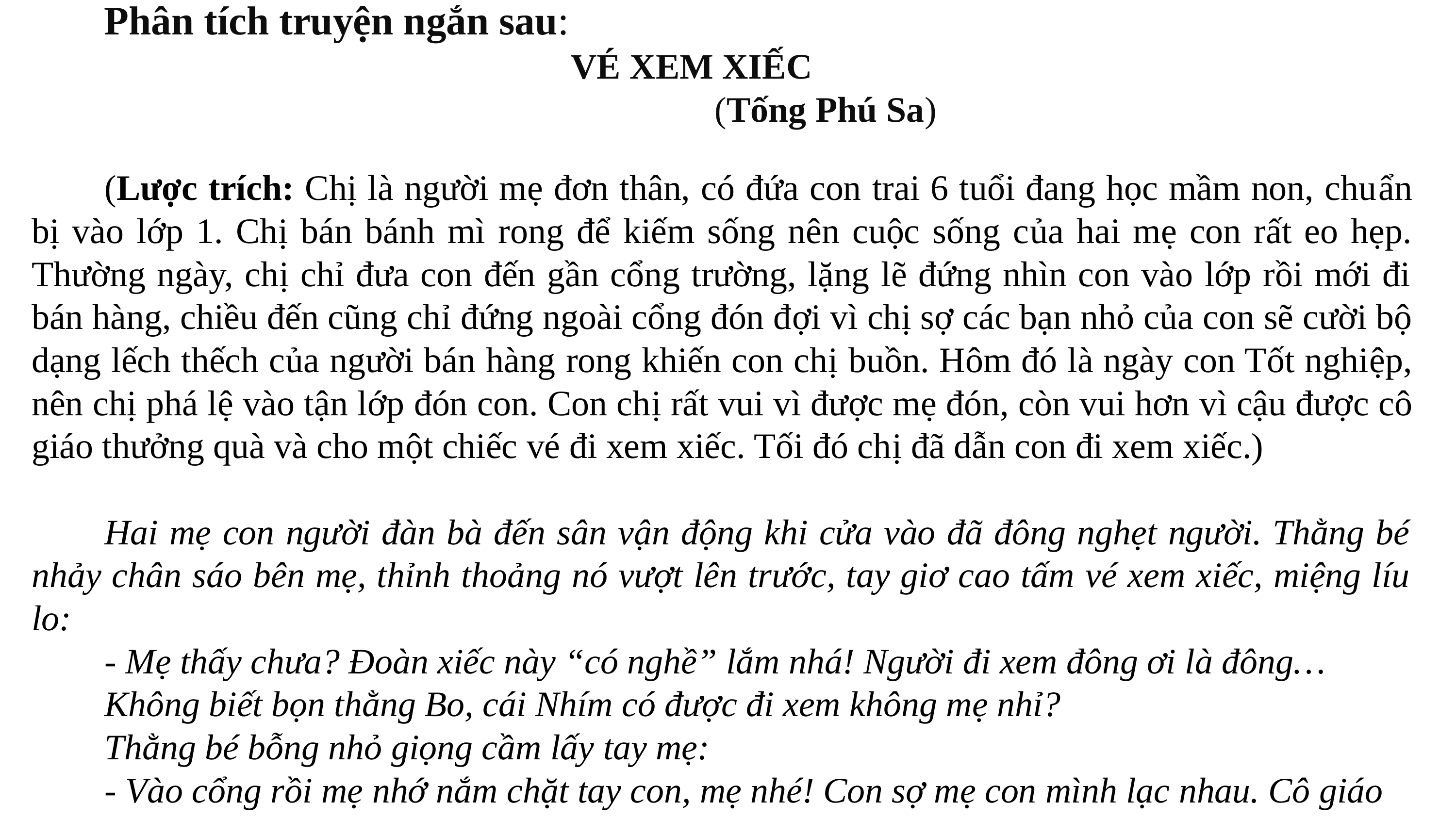

Phân tích truyện ngắn sau:
                                                    VÉ XEM XIẾC
                                                                    (Tống Phú Sa)
	(Lược trích: Chị là người mẹ đơn thân, có đứa con trai 6 tuổi đang học mầm non, chuẩn bị vào lớp 1. Chị bán bánh mì rong để kiếm sống nên cuộc sống của hai mẹ con rất eo hẹp. Thường ngày, chị chỉ đưa con đến gần cổng trường, lặng lẽ đứng nhìn con vào lớp rồi mới đi bán hàng, chiều đến cũng chỉ đứng ngoài cổng đón đợi vì chị sợ các bạn nhỏ của con sẽ cười bộ dạng lếch thếch của người bán hàng rong khiến con chị buồn. Hôm đó là ngày con Tốt nghiệp, nên chị phá lệ vào tận lớp đón con. Con chị rất vui vì được mẹ đón, còn vui hơn vì cậu được cô giáo thưởng quà và cho một chiếc vé đi xem xiếc. Tối đó chị đã dẫn con đi xem xiếc.)

	Hai mẹ con người đàn bà đến sân vận động khi cửa vào đã đông nghẹt người. Thằng bé nhảy chân sáo bên mẹ, thỉnh thoảng nó vượt lên trước, tay giơ cao tấm vé xem xiếc, miệng líu lo:
	- Mẹ thấy chưa? Đoàn xiếc này “có nghề” lắm nhá! Người đi xem đông ơi là đông…
	Không biết bọn thằng Bo, cái Nhím có được đi xem không mẹ nhỉ?
	Thằng bé bỗng nhỏ giọng cầm lấy tay mẹ:
	- Vào cổng rồi mẹ nhớ nắm chặt tay con, mẹ nhé! Con sợ mẹ con mình lạc nhau. Cô giáo